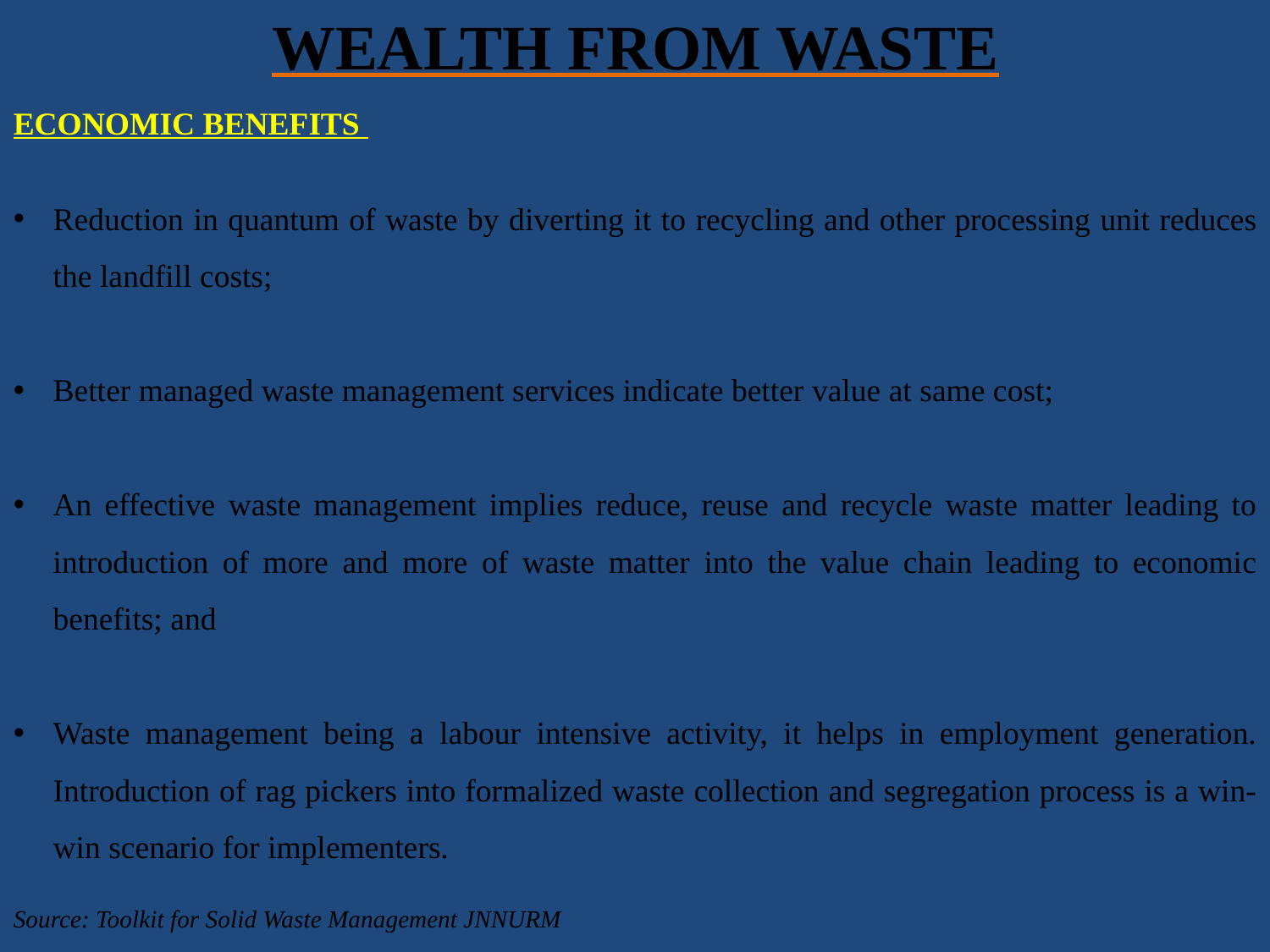

WEALTH FROM WASTE
ECONOMIC BENEFITS

Reduction in quantum of waste by diverting it to recycling and other processing unit reduces the landfill costs;

Better managed waste management services indicate better value at same cost;

An effective waste management implies reduce, reuse and recycle waste matter leading to introduction of more and more of waste matter into the value chain leading to economic benefits; and

Waste management being a labour intensive activity, it helps in employment generation. Introduction of rag pickers into formalized waste collection and segregation process is a win-win scenario for implementers.

Source: Toolkit for Solid Waste Management JNNURM